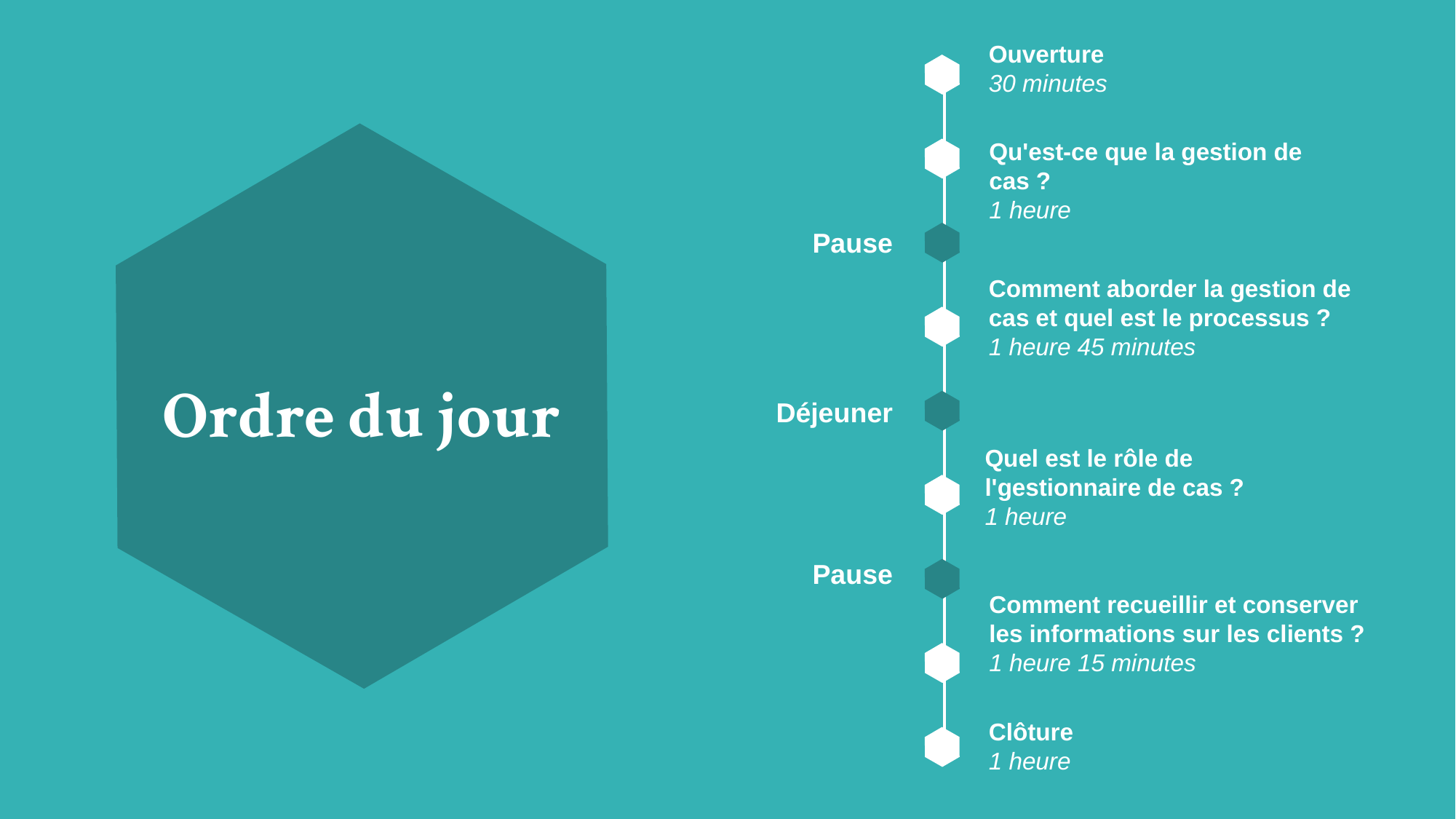

Ouverture
30 minutes

Qu'est-ce que la gestion de cas ?
1 heure

Pause

Comment aborder la gestion de cas et quel est le processus ?
1 heure 45 minutes

# Ordre du jour
Déjeuner

Quel est le rôle de l'gestionnaire de cas ?
1 heure

Pause

Comment recueillir et conserver les informations sur les clients ?
1 heure 15 minutes

Clôture
1 heure